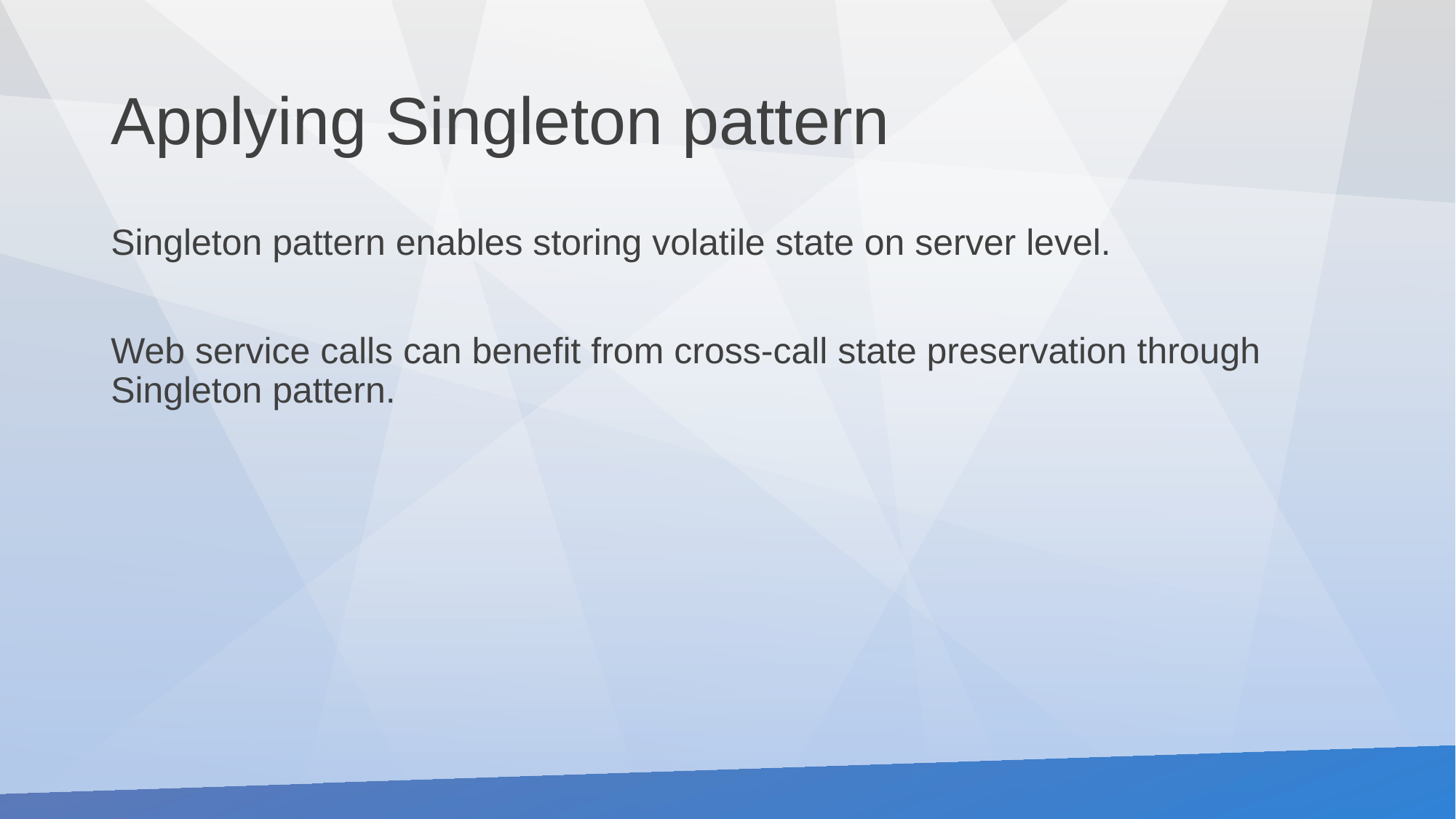

# Applying Singleton pattern
Singleton pattern enables storing volatile state on server level.

Web service calls can benefit from cross-call state preservation through Singleton pattern.